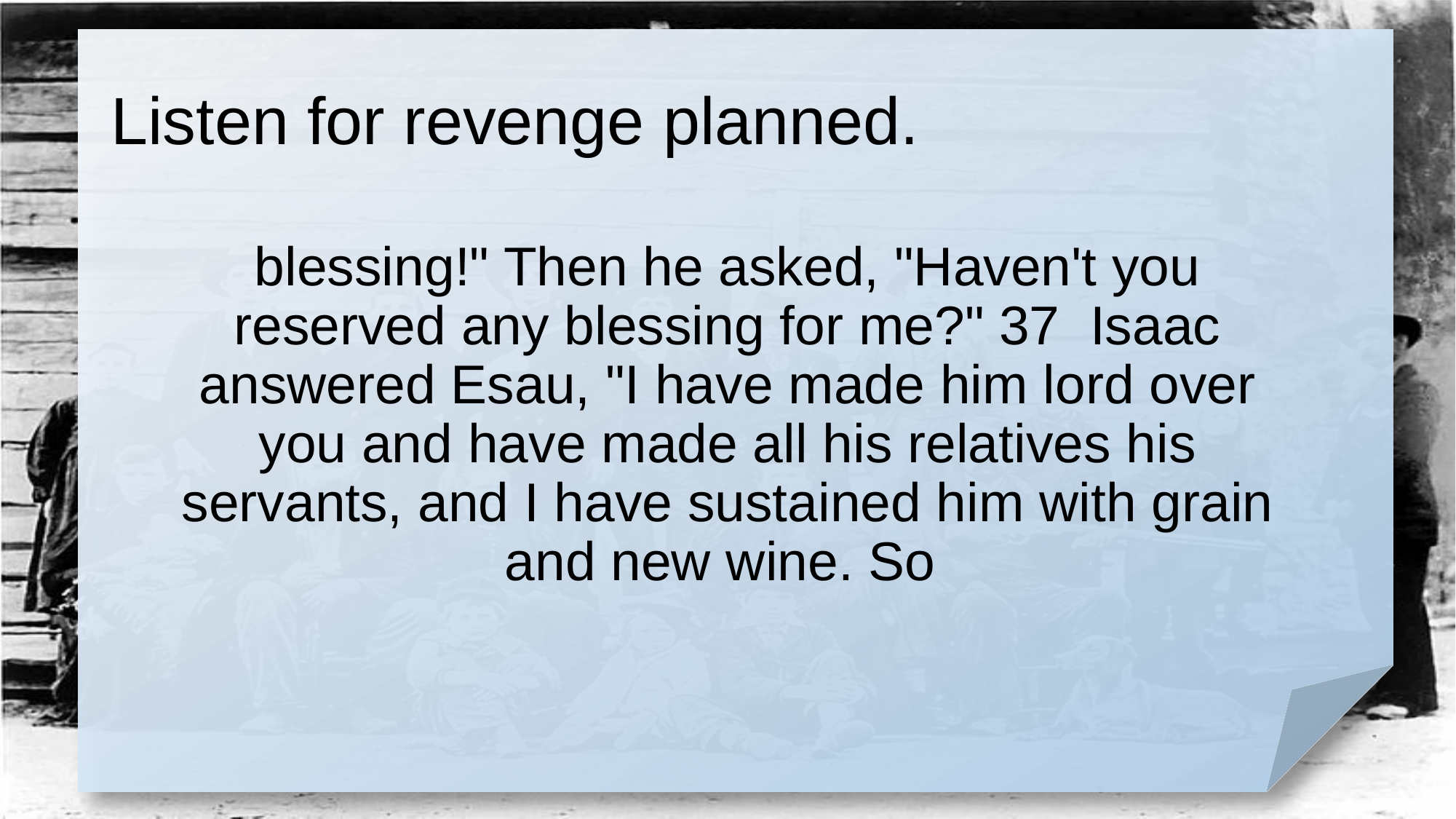

# Listen for revenge planned.
blessing!" Then he asked, "Haven't you reserved any blessing for me?" 37  Isaac answered Esau, "I have made him lord over you and have made all his relatives his servants, and I have sustained him with grain and new wine. So